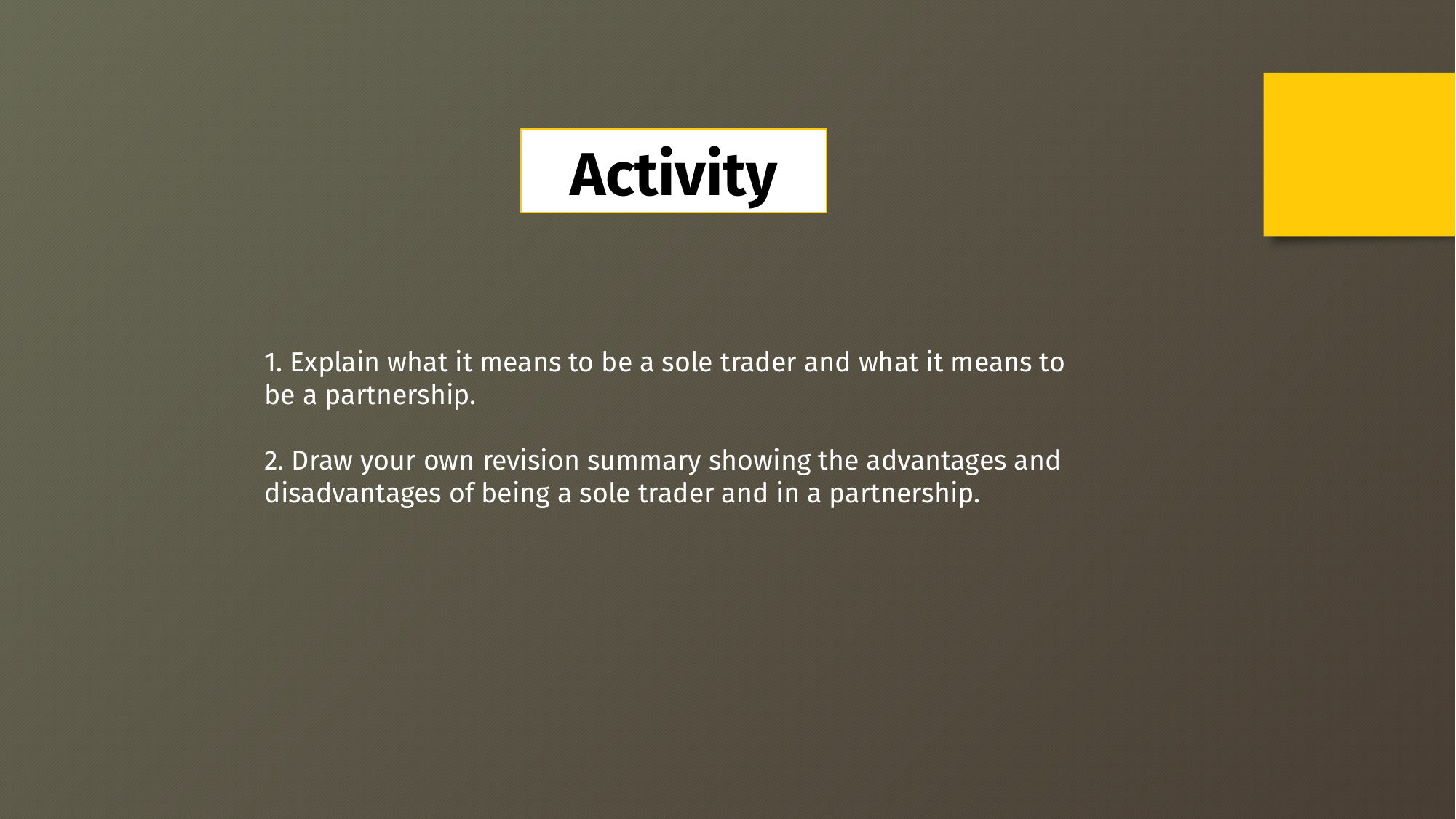

Activity
1. Explain what it means to be a sole trader and what it means to be a partnership.

2. Draw your own revision summary showing the advantages and disadvantages of being a sole trader and in a partnership.